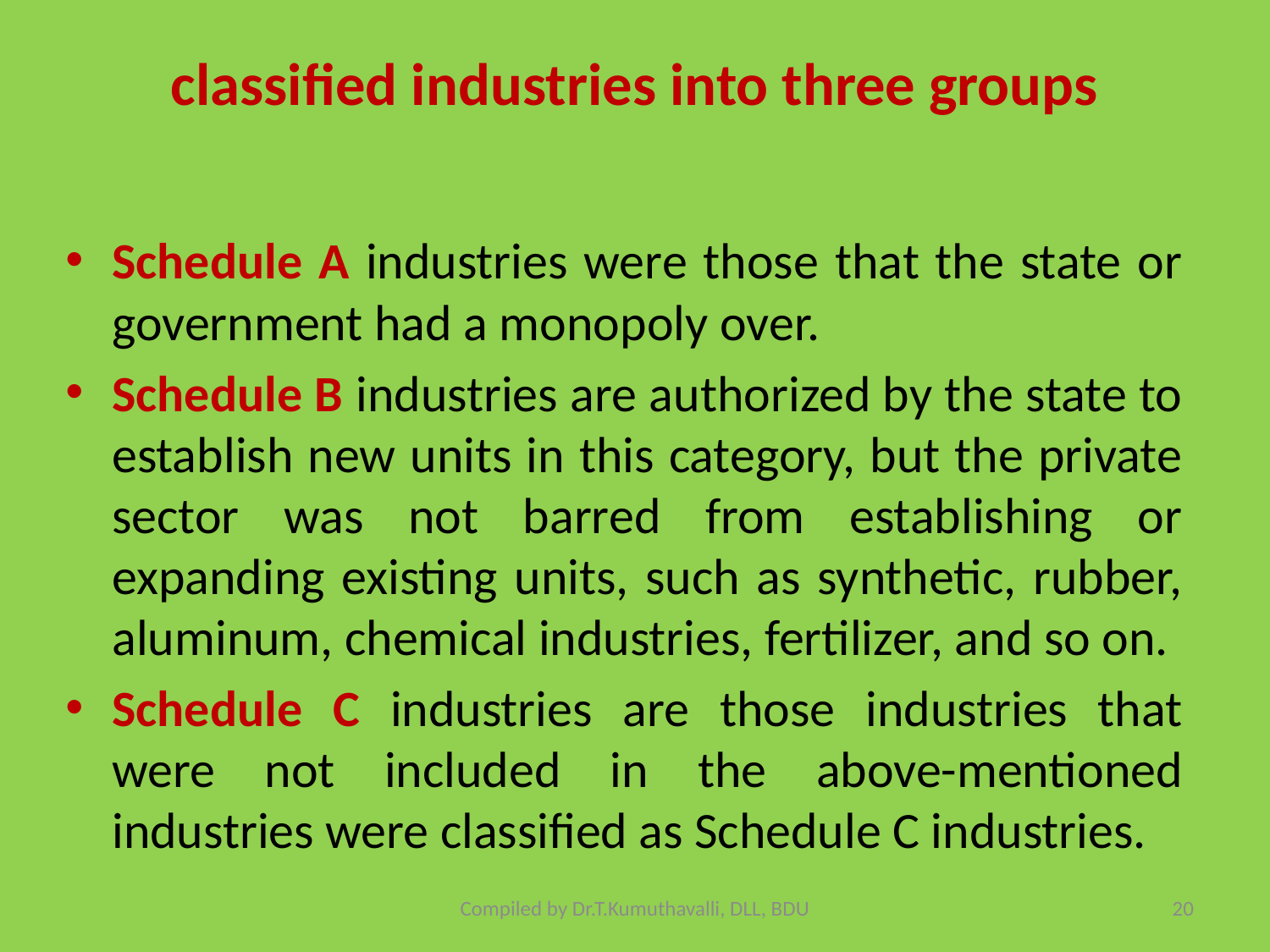

# classified industries into three groups
Schedule A industries were those that the state or government had a monopoly over.
Schedule B industries are authorized by the state to establish new units in this category, but the private sector was not barred from establishing or expanding existing units, such as synthetic, rubber, aluminum, chemical industries, fertilizer, and so on.
Schedule C industries are those industries that were not included in the above-mentioned industries were classified as Schedule C industries.

Compiled by Dr.T.Kumuthavalli, DLL, BDU
20